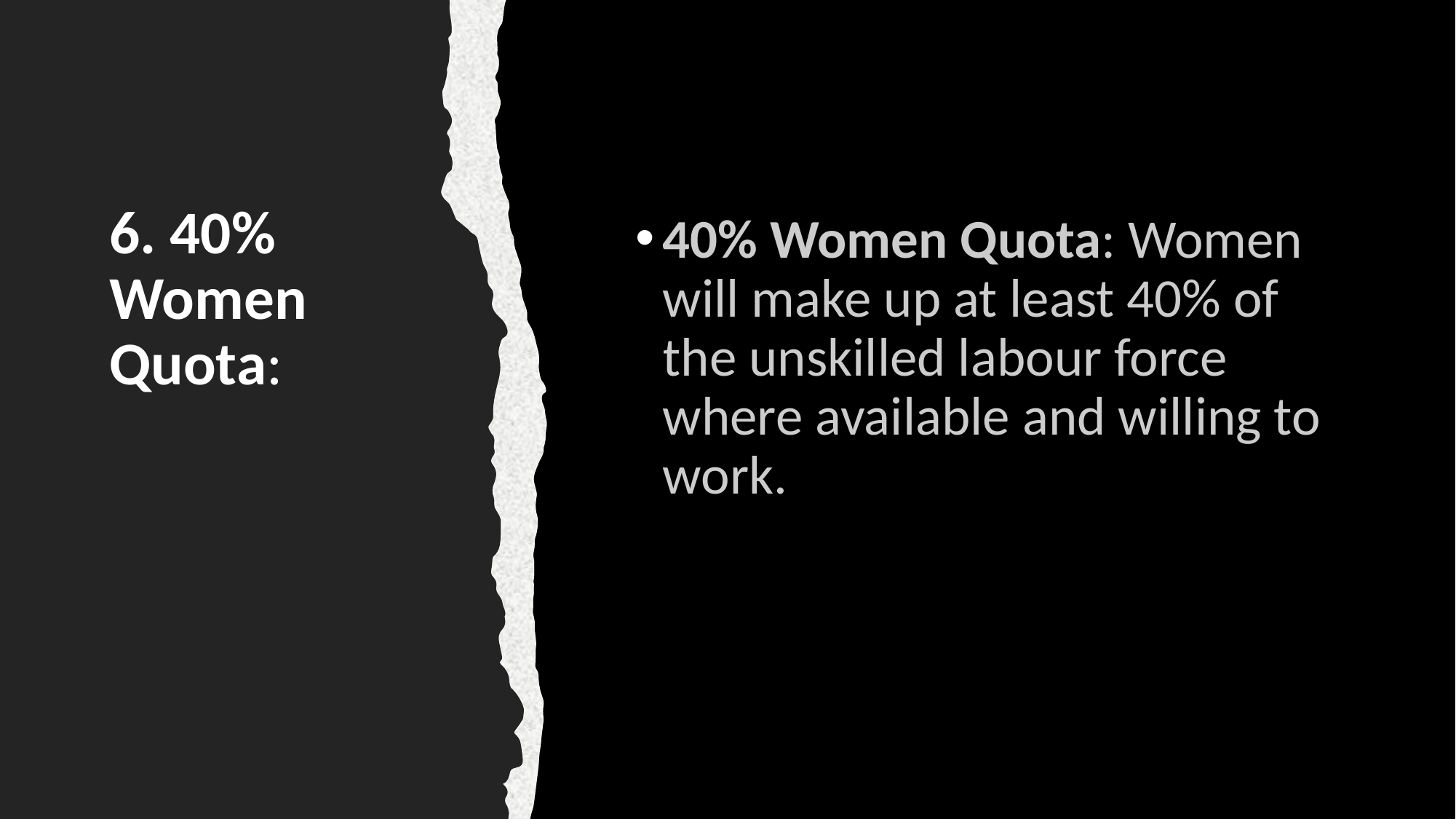

# 6. 40% Women Quota:
40% Women Quota: Women will make up at least 40% of the unskilled labour force where available and willing to work.